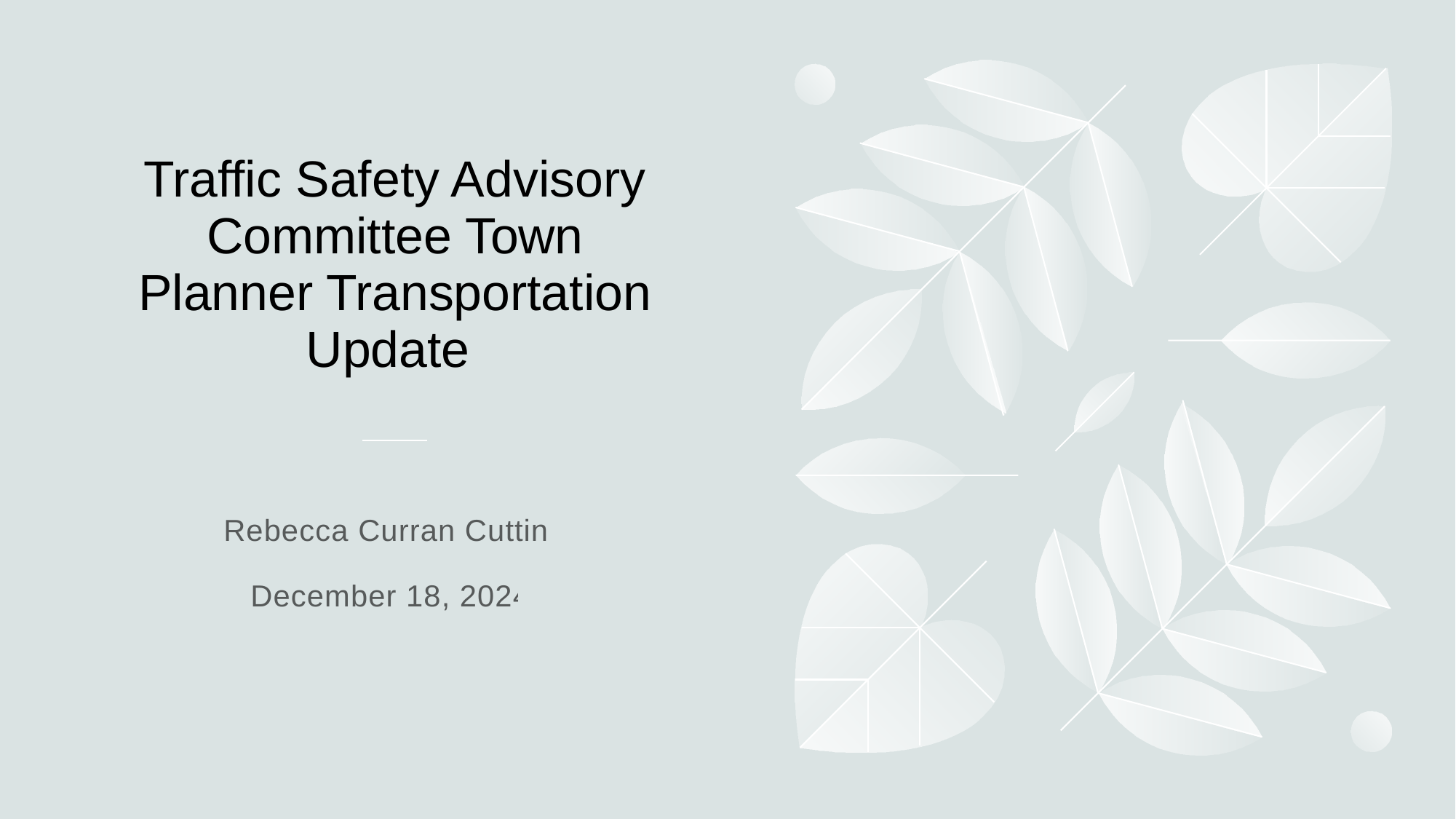

# Traffic Safety Advisory Committee Town Planner Transportation Update
Rebecca Curran Cutting
December 18, 2024